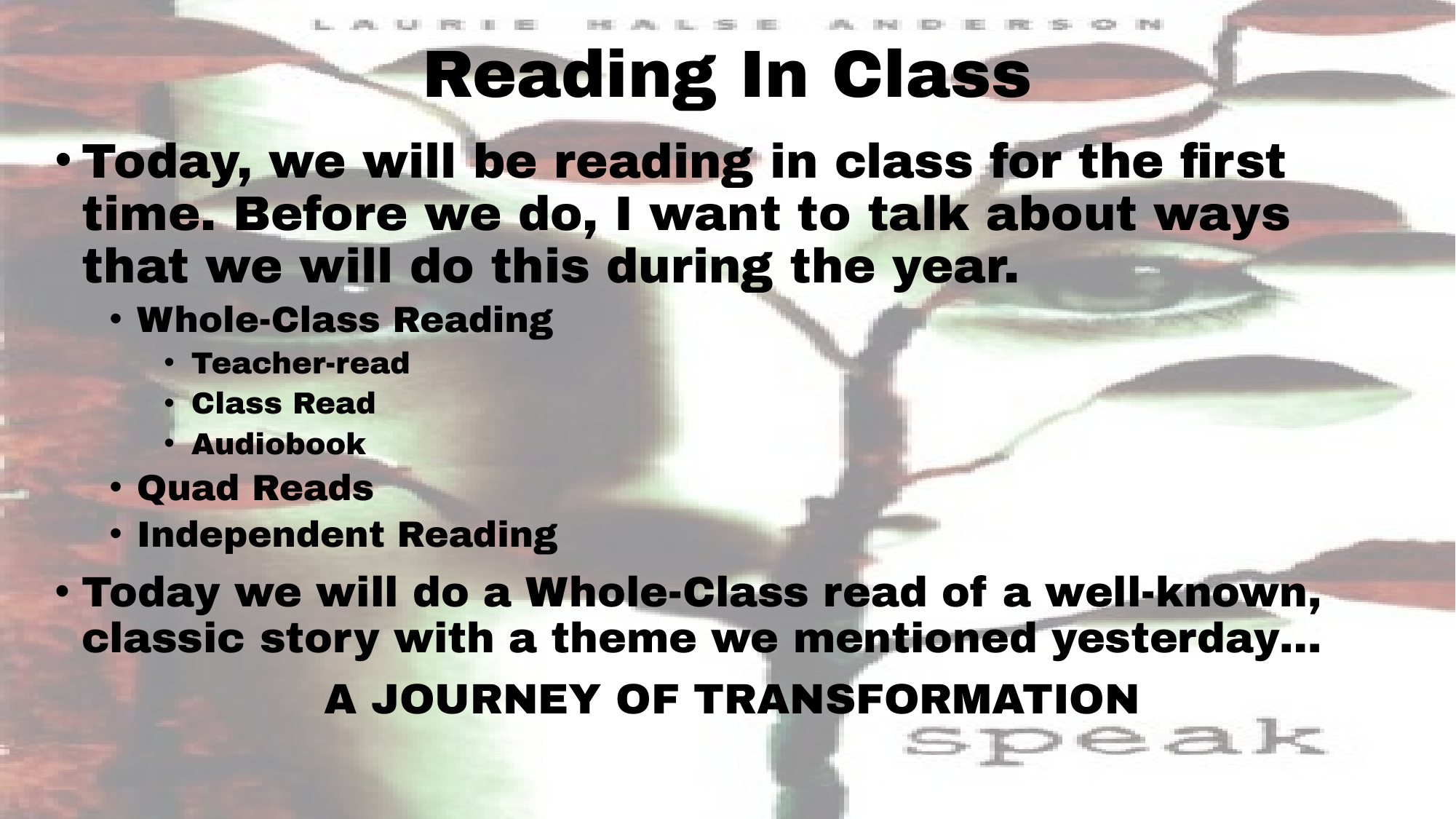

# Reading In Class
Today, we will be reading in class for the first time. Before we do, I want to talk about ways that we will do this during the year.
Whole-Class Reading
Teacher-read
Class Read
Audiobook
Quad Reads
Independent Reading
Today we will do a Whole-Class read of a well-known, classic story with a theme we mentioned yesterday…
A JOURNEY OF TRANSFORMATION